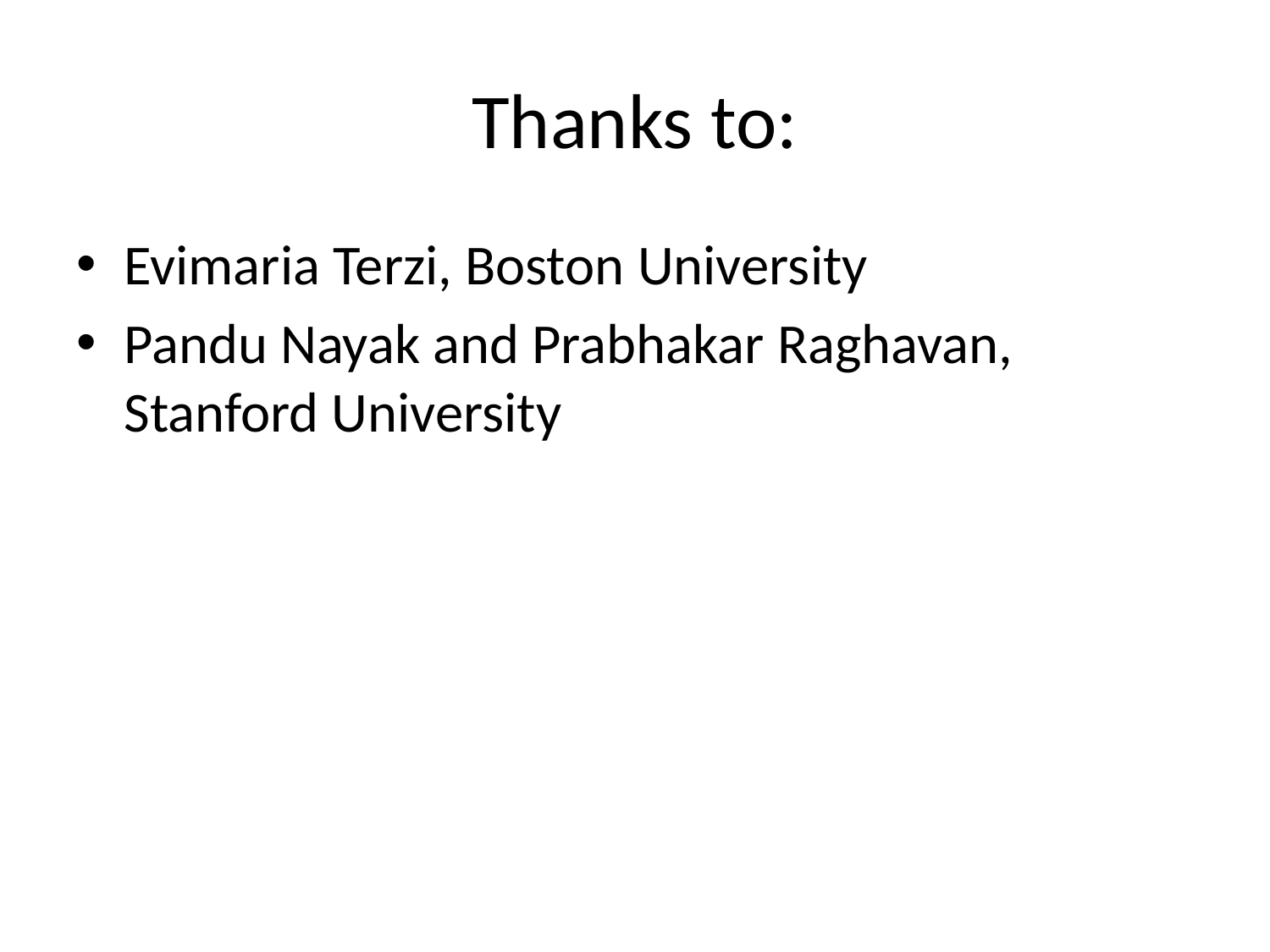

# Thanks to:
Evimaria Terzi, Boston University
Pandu Nayak and Prabhakar Raghavan, Stanford University